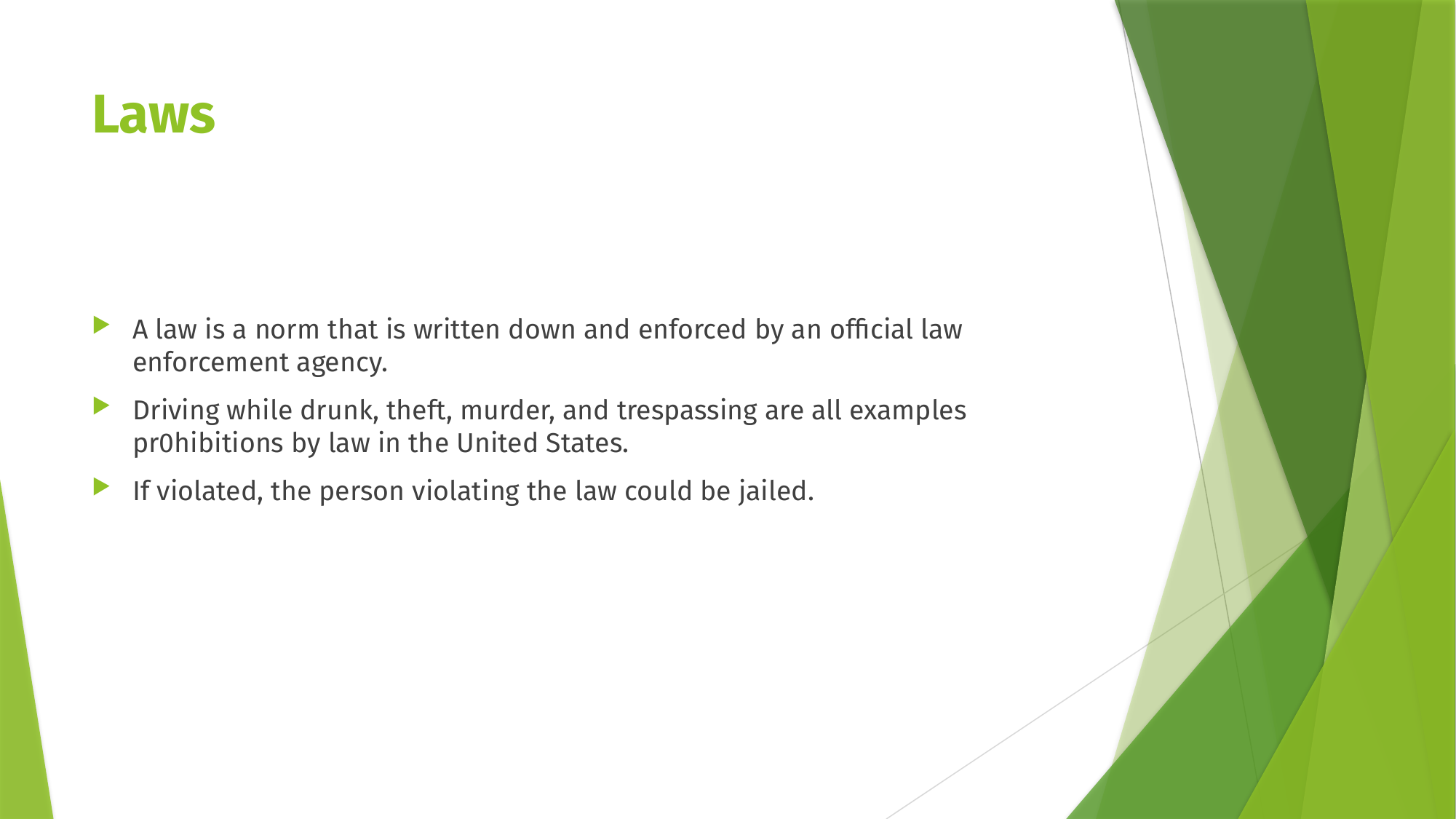

# Laws

A law is a norm that is written down and enforced by an official law enforcement agency.
Driving while drunk, theft, murder, and trespassing are all examples pr0hibitions by law in the United States.
If violated, the person violating the law could be jailed.